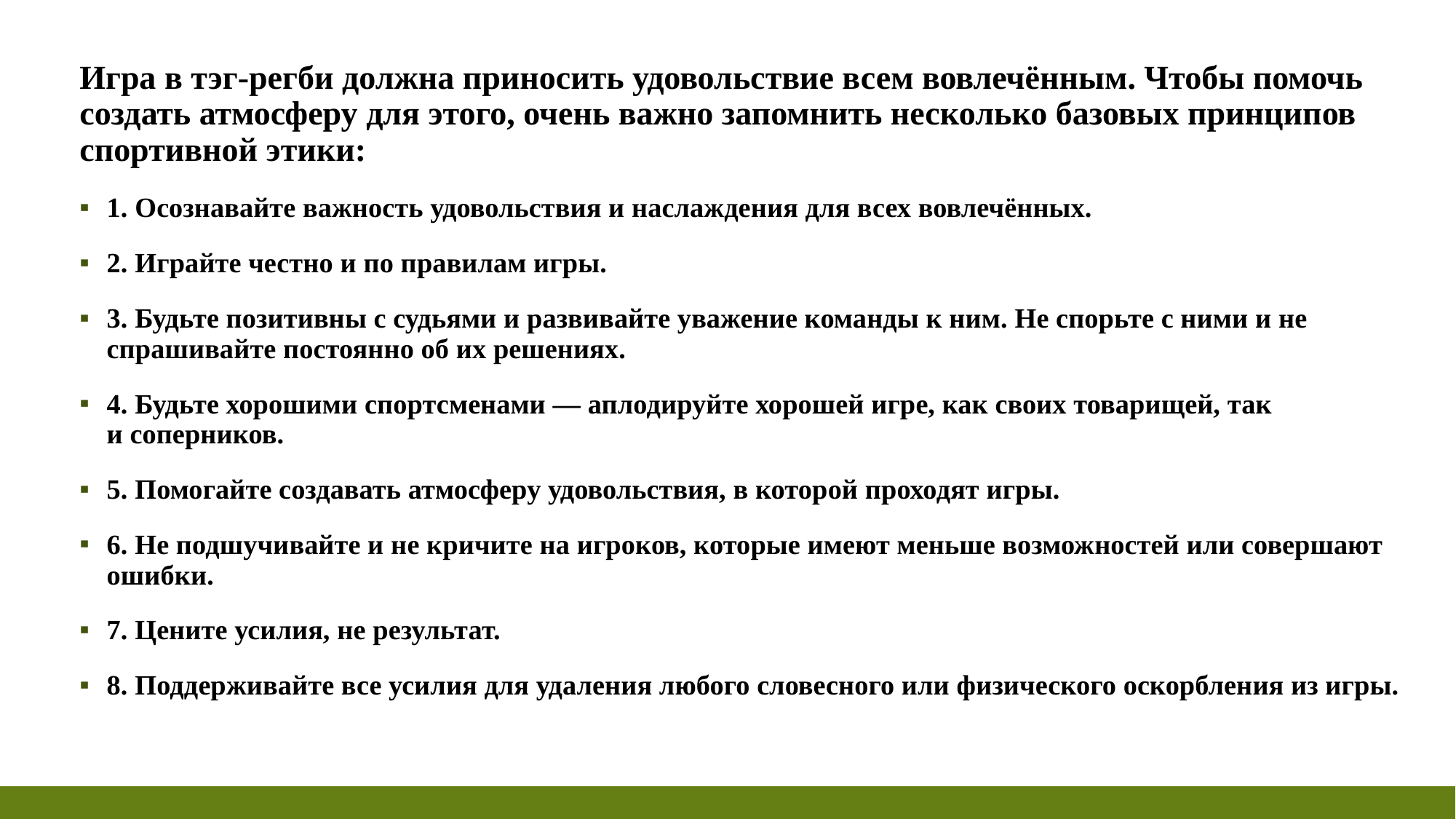

Игра в тэг-регби должна приносить удовольствие всем вовлечённым. Чтобы помочь создать атмосферу для этого, очень важно запомнить несколько базовых принципов спортивной этики:
1. Осознавайте важность удовольствия и наслаждения для всех вовлечённых.
2. Играйте честно и по правилам игры.
3. Будьте позитивны с судьями и развивайте уважение команды к ним. Не спорьте с ними и не спрашивайте постоянно об их решениях.
4. Будьте хорошими спортсменами — аплодируйте хорошей игре, как своих товарищей, так и соперников.
5. Помогайте создавать атмосферу удовольствия, в которой проходят игры.
6. Не подшучивайте и не кричите на игроков, которые имеют меньше возможностей или совершают ошибки.
7. Цените усилия, не результат.
8. Поддерживайте все усилия для удаления любого словесного или физического оскорбления из игры.